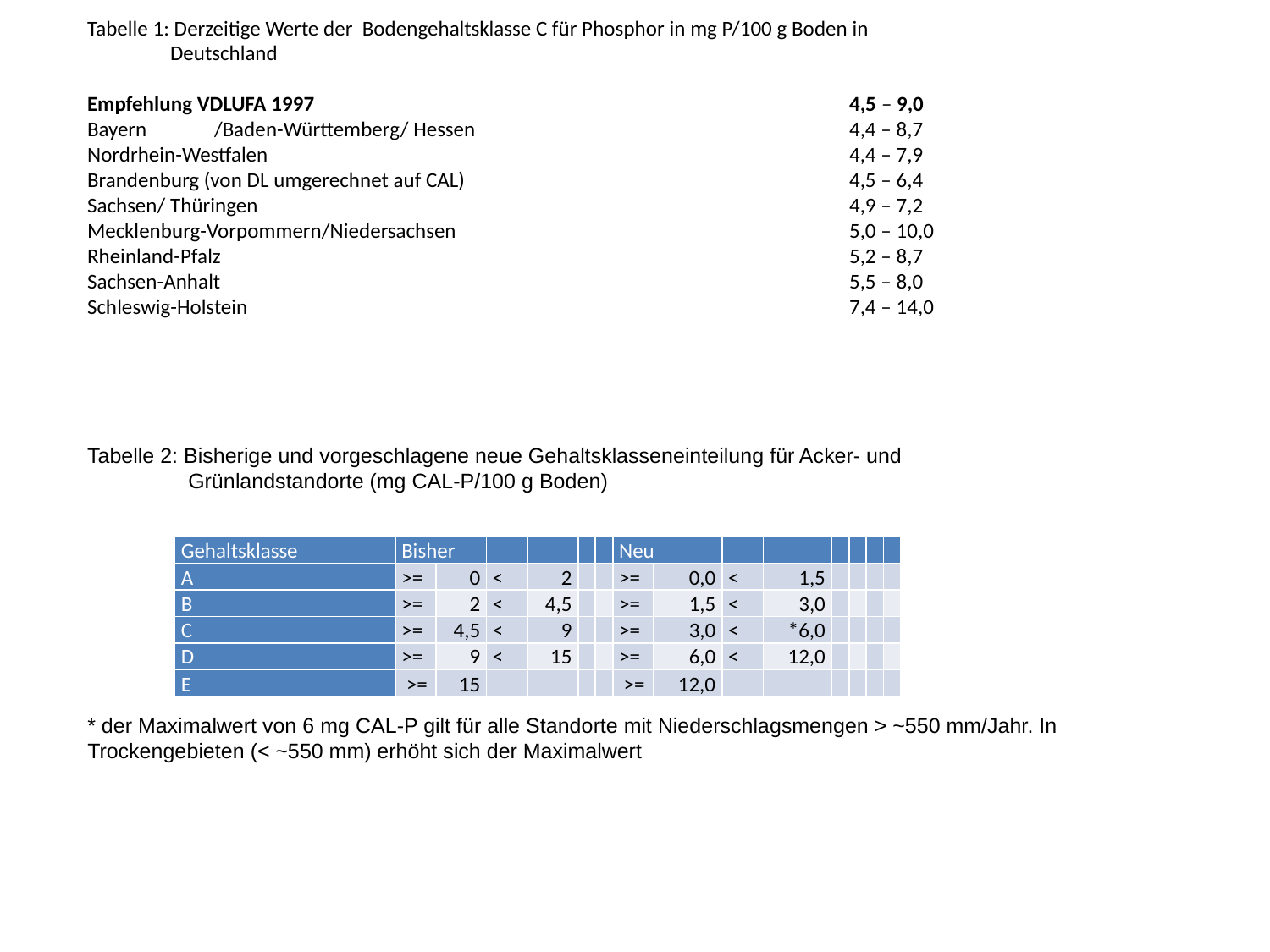

Tabelle 1: Derzeitige Werte der  Bodengehaltsklasse C für Phosphor in mg P/100 g Boden in
                 Deutschland

Empfehlung VDLUFA 1997					4,5 – 9,0
Bayern	/Baden-Württemberg/ Hessen			4,4 – 8,7
Nordrhein-Westfalen					4,4 – 7,9
Brandenburg (von DL umgerechnet auf CAL)			 	4,5 – 6,4
Sachsen/ Thüringen					4,9 – 7,2
Mecklenburg-Vorpommern/Niedersachsen				5,0 – 10,0
Rheinland-Pfalz					5,2 – 8,7
Sachsen-Anhalt					5,5 – 8,0
Schleswig-Holstein					7,4 – 14,0

Tabelle 2: Bisherige und vorgeschlagene neue Gehaltsklasseneinteilung für Acker- und
                 Grünlandstandorte (mg CAL-P/100 g Boden)
| Gehaltsklasse | Bisher |  |  |  |  |  | Neu |  |  |  |  |  |  |  |
| --- | --- | --- | --- | --- | --- | --- | --- | --- | --- | --- | --- | --- | --- | --- |
| A | >= | 0 | < | 2 |  |  | >= | 0,0 | < | 1,5 |  |  |  |  |
| B | >= | 2 | < | 4,5 |  |  | >= | 1,5 | < | 3,0 |  |  |  |  |
| C | >= | 4,5 | < | 9 |  |  | >= | 3,0 | < | \*6,0 |  |  |  |  |
| D | >= | 9 | < | 15 |  |  | >= | 6,0 | < | 12,0 |  |  |  |  |
| E | >= | 15 |  |  |  |  | >= | 12,0 |  |  |  |  |  |  |
* der Maximalwert von 6 mg CAL-P gilt für alle Standorte mit Niederschlagsmengen > ~550 mm/Jahr. In Trockengebieten (< ~550 mm) erhöht sich der Maximalwert